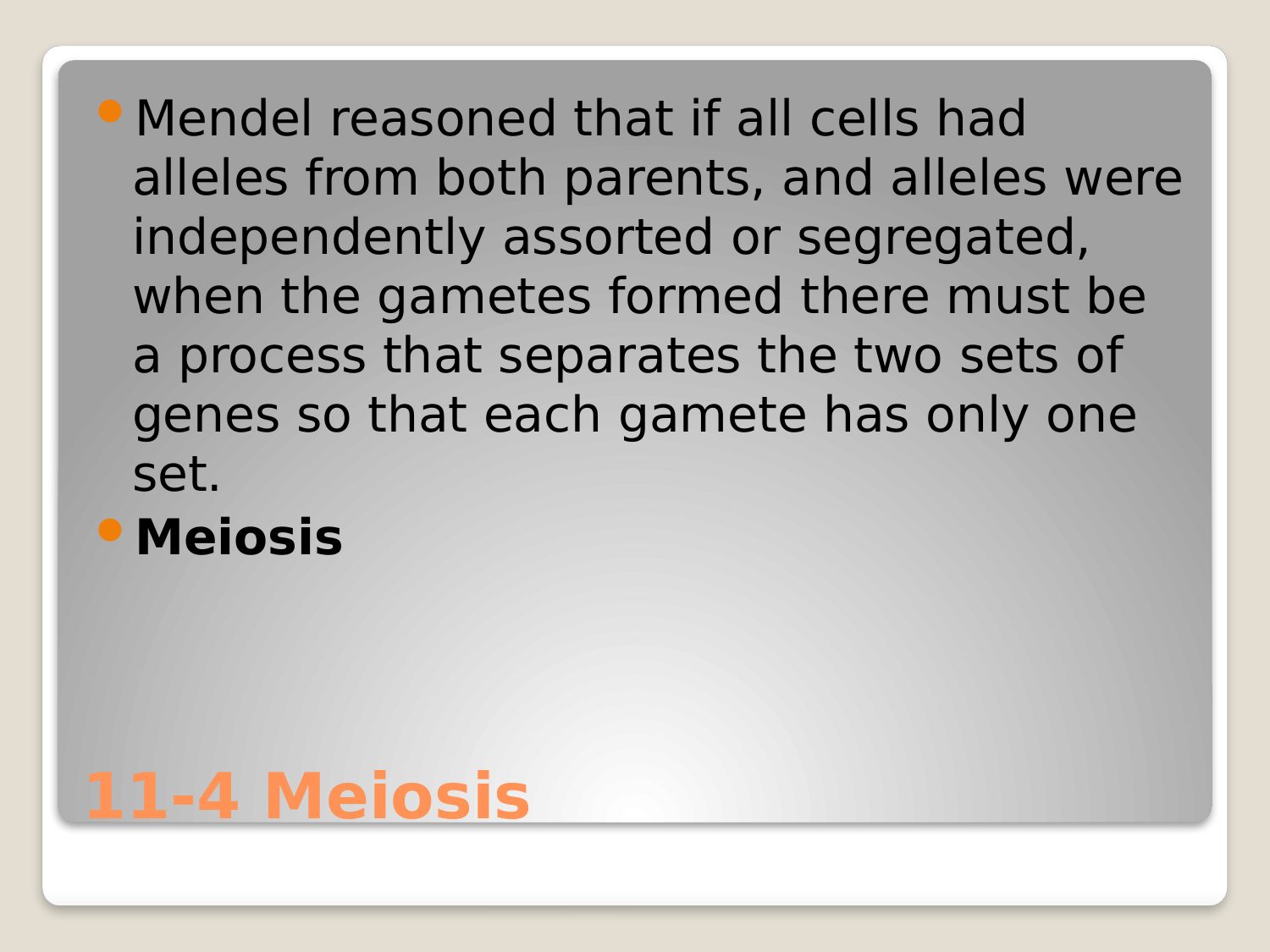

Mendel reasoned that if all cells had alleles from both parents, and alleles were independently assorted or segregated, when the gametes formed there must be a process that separates the two sets of genes so that each gamete has only one set.
Meiosis
# 11-4 Meiosis